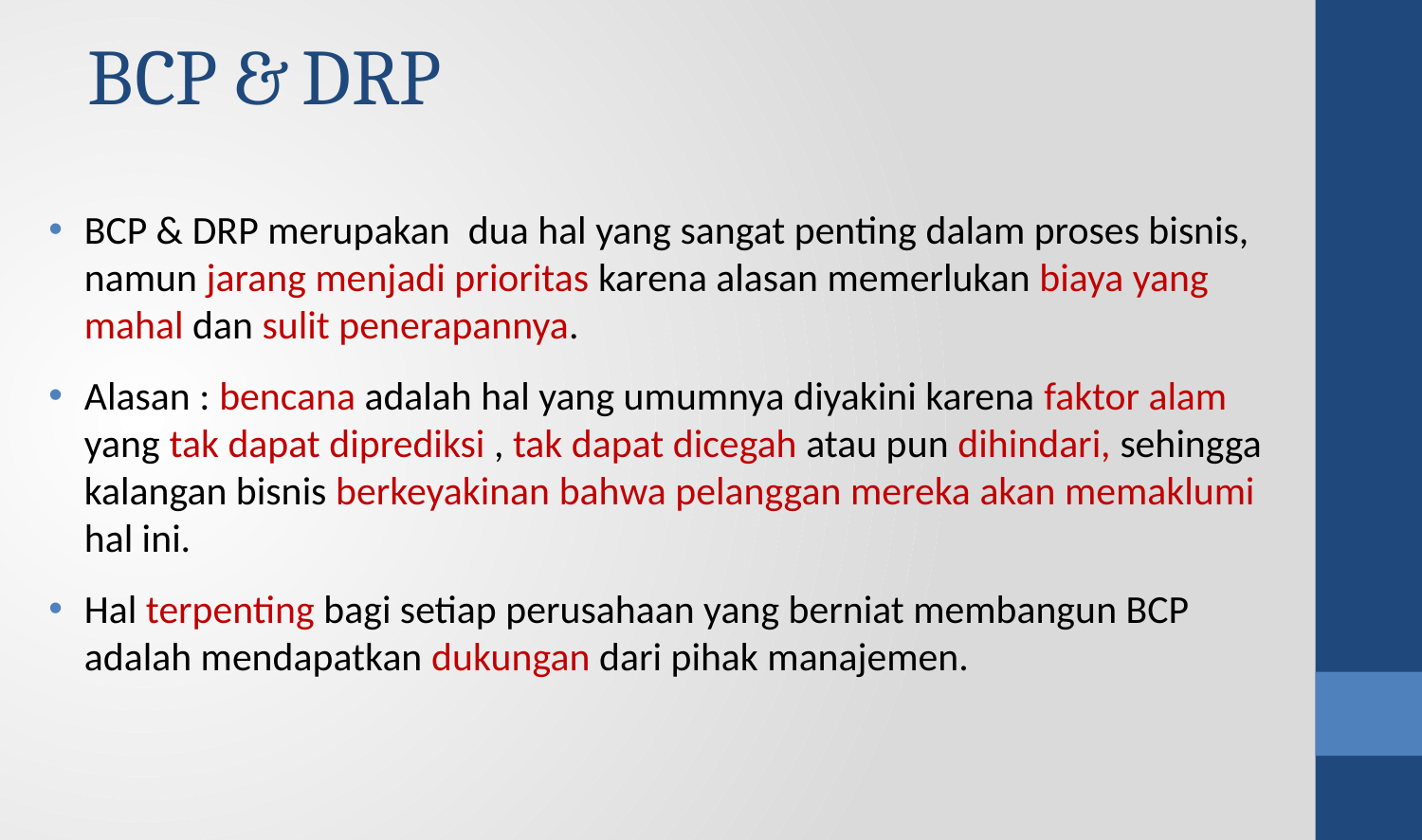

# BCP & DRP
BCP & DRP merupakan  dua hal yang sangat penting dalam proses bisnis, namun jarang menjadi prioritas karena alasan memerlukan biaya yang mahal dan sulit penerapannya.
Alasan : bencana adalah hal yang umumnya diyakini karena faktor alam yang tak dapat diprediksi , tak dapat dicegah atau pun dihindari, sehingga kalangan bisnis berkeyakinan bahwa pelanggan mereka akan memaklumi hal ini.
Hal terpenting bagi setiap perusahaan yang berniat membangun BCP adalah mendapatkan dukungan dari pihak manajemen.